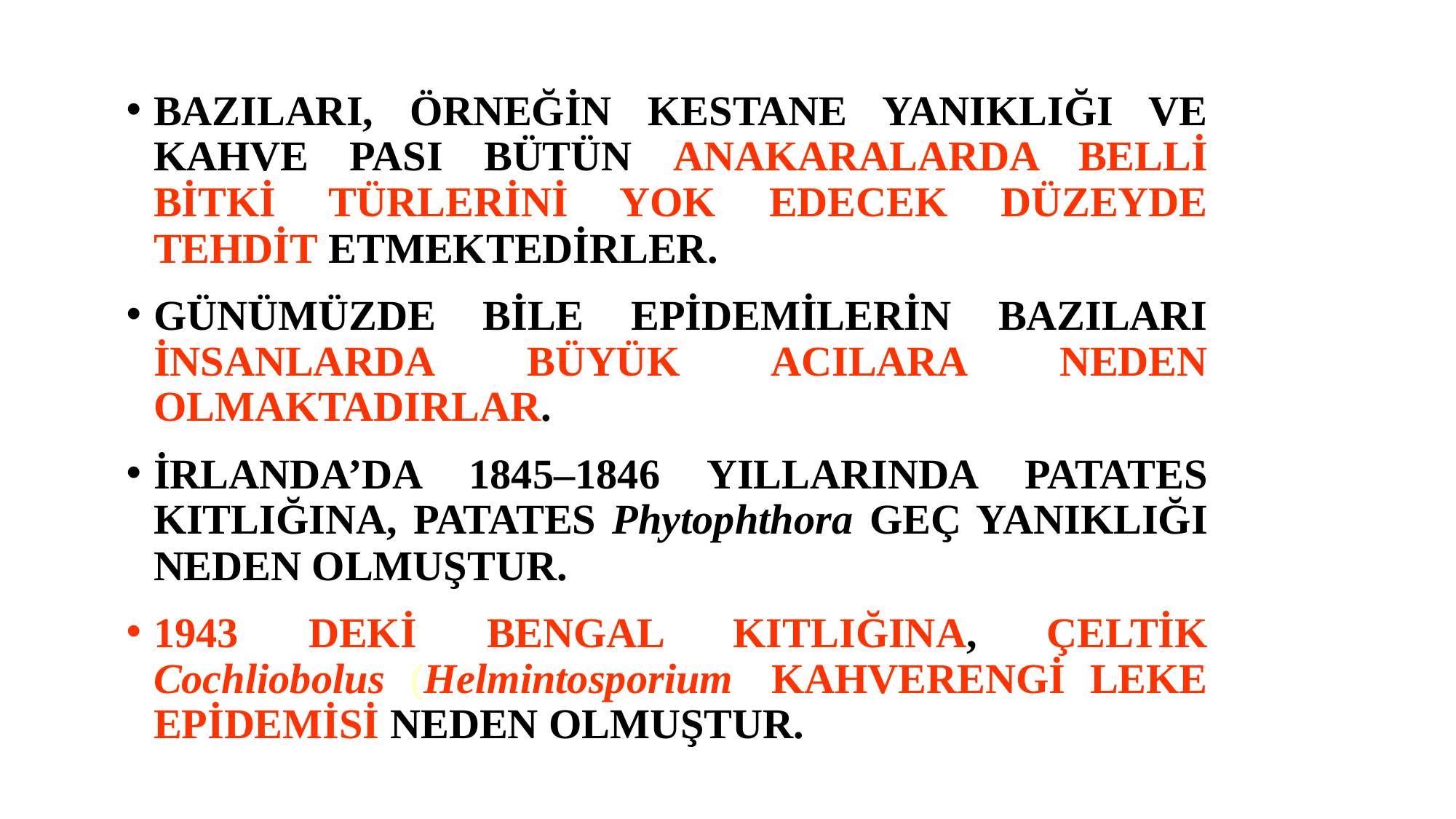

BAZILARI, ÖRNEĞİN KESTANE YANIKLIĞI VE KAHVE PASI BÜTÜN ANAKARALARDA BELLİ BİTKİ TÜRLERİNİ YOK EDECEK DÜZEYDE TEHDİT ETMEKTEDİRLER.
GÜNÜMÜZDE BİLE EPİDEMİLERİN BAZILARI İNSANLARDA BÜYÜK ACILARA NEDEN OLMAKTADIRLAR.
İRLANDA’DA 1845–1846 YILLARINDA PATATES KITLIĞINA, PATATES Phytophthora GEÇ YANIKLIĞI NEDEN OLMUŞTUR.
1943 DEKİ BENGAL KITLIĞINA, ÇELTİK Cochliobolus (Helmintosporium) KAHVERENGİ LEKE EPİDEMİSİ NEDEN OLMUŞTUR.